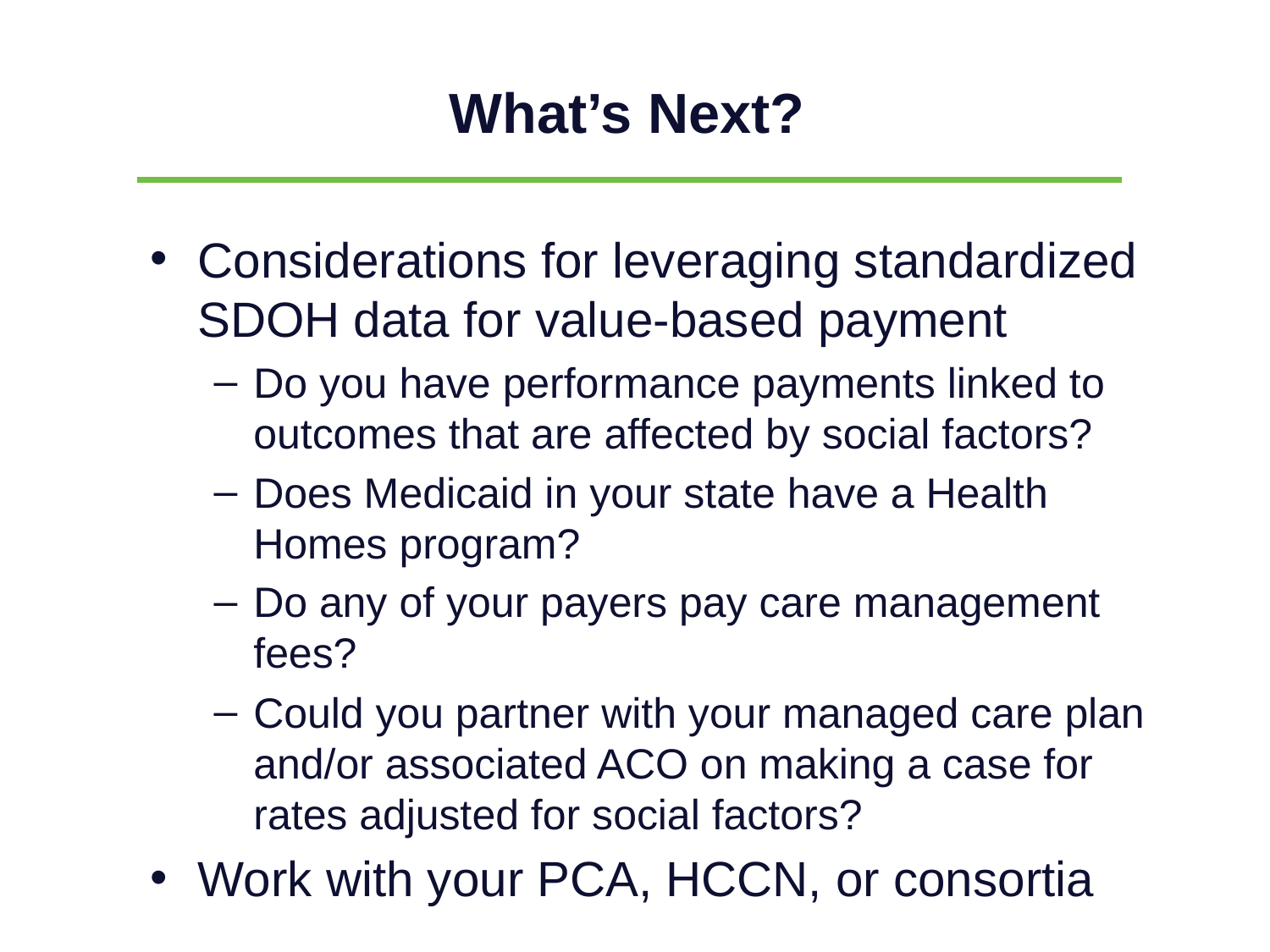

# What’s Next?
Considerations for leveraging standardized SDOH data for value-based payment
Do you have performance payments linked to outcomes that are affected by social factors?
Does Medicaid in your state have a Health Homes program?
Do any of your payers pay care management fees?
Could you partner with your managed care plan and/or associated ACO on making a case for rates adjusted for social factors?
Work with your PCA, HCCN, or consortia